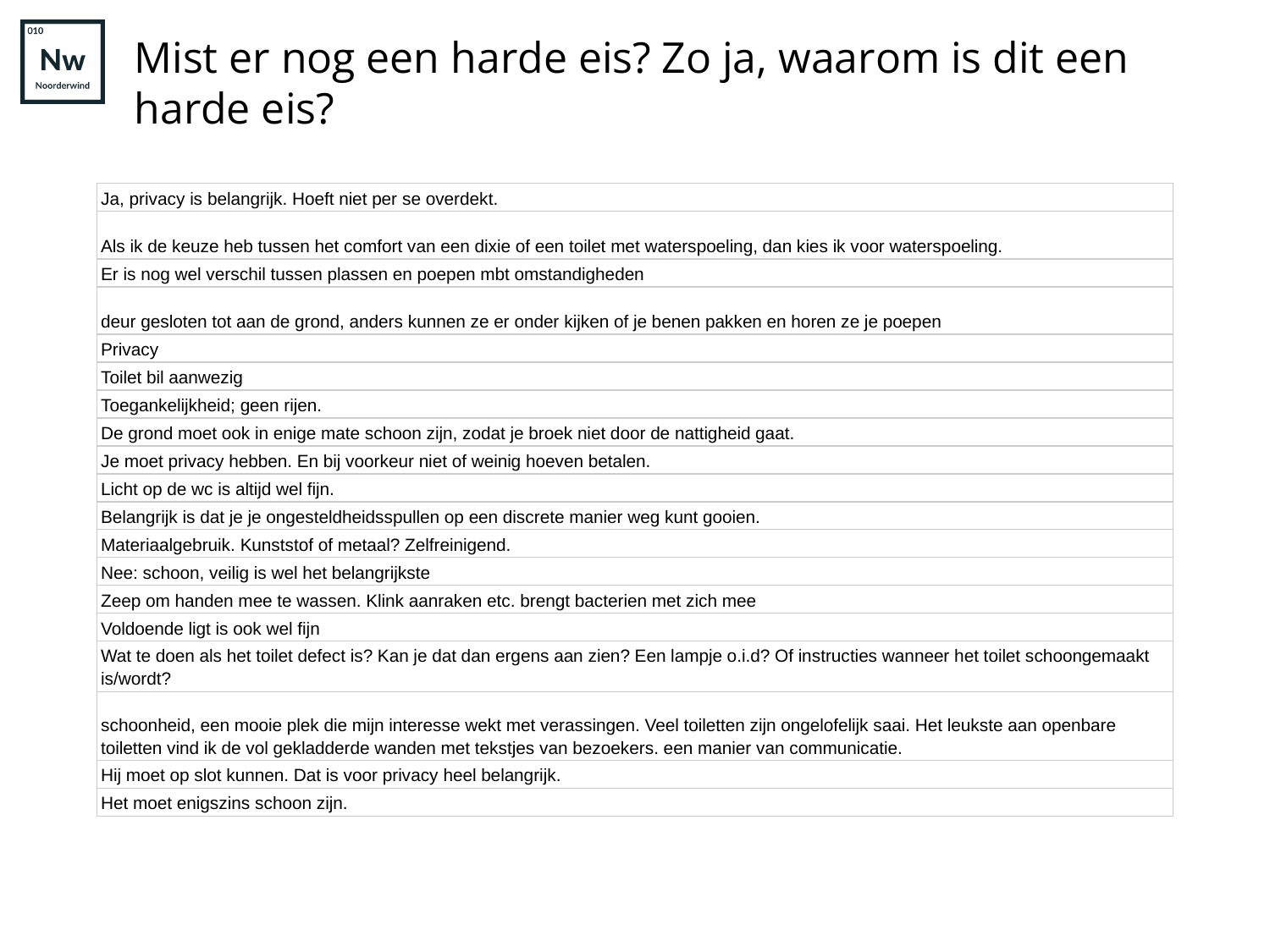

# Mist er nog een harde eis? Zo ja, waarom is dit een harde eis?
| Ja, privacy is belangrijk. Hoeft niet per se overdekt. |
| --- |
| Als ik de keuze heb tussen het comfort van een dixie of een toilet met waterspoeling, dan kies ik voor waterspoeling. |
| Er is nog wel verschil tussen plassen en poepen mbt omstandigheden |
| deur gesloten tot aan de grond, anders kunnen ze er onder kijken of je benen pakken en horen ze je poepen |
| Privacy |
| Toilet bil aanwezig |
| Toegankelijkheid; geen rijen. |
| De grond moet ook in enige mate schoon zijn, zodat je broek niet door de nattigheid gaat. |
| Je moet privacy hebben. En bij voorkeur niet of weinig hoeven betalen. |
| Licht op de wc is altijd wel fijn. |
| Belangrijk is dat je je ongesteldheidsspullen op een discrete manier weg kunt gooien. |
| Materiaalgebruik. Kunststof of metaal? Zelfreinigend. |
| Nee: schoon, veilig is wel het belangrijkste |
| Zeep om handen mee te wassen. Klink aanraken etc. brengt bacterien met zich mee |
| Voldoende ligt is ook wel fijn |
| Wat te doen als het toilet defect is? Kan je dat dan ergens aan zien? Een lampje o.i.d? Of instructies wanneer het toilet schoongemaakt is/wordt? |
| schoonheid, een mooie plek die mijn interesse wekt met verassingen. Veel toiletten zijn ongelofelijk saai. Het leukste aan openbare toiletten vind ik de vol gekladderde wanden met tekstjes van bezoekers. een manier van communicatie. |
| Hij moet op slot kunnen. Dat is voor privacy heel belangrijk. |
| Het moet enigszins schoon zijn. |